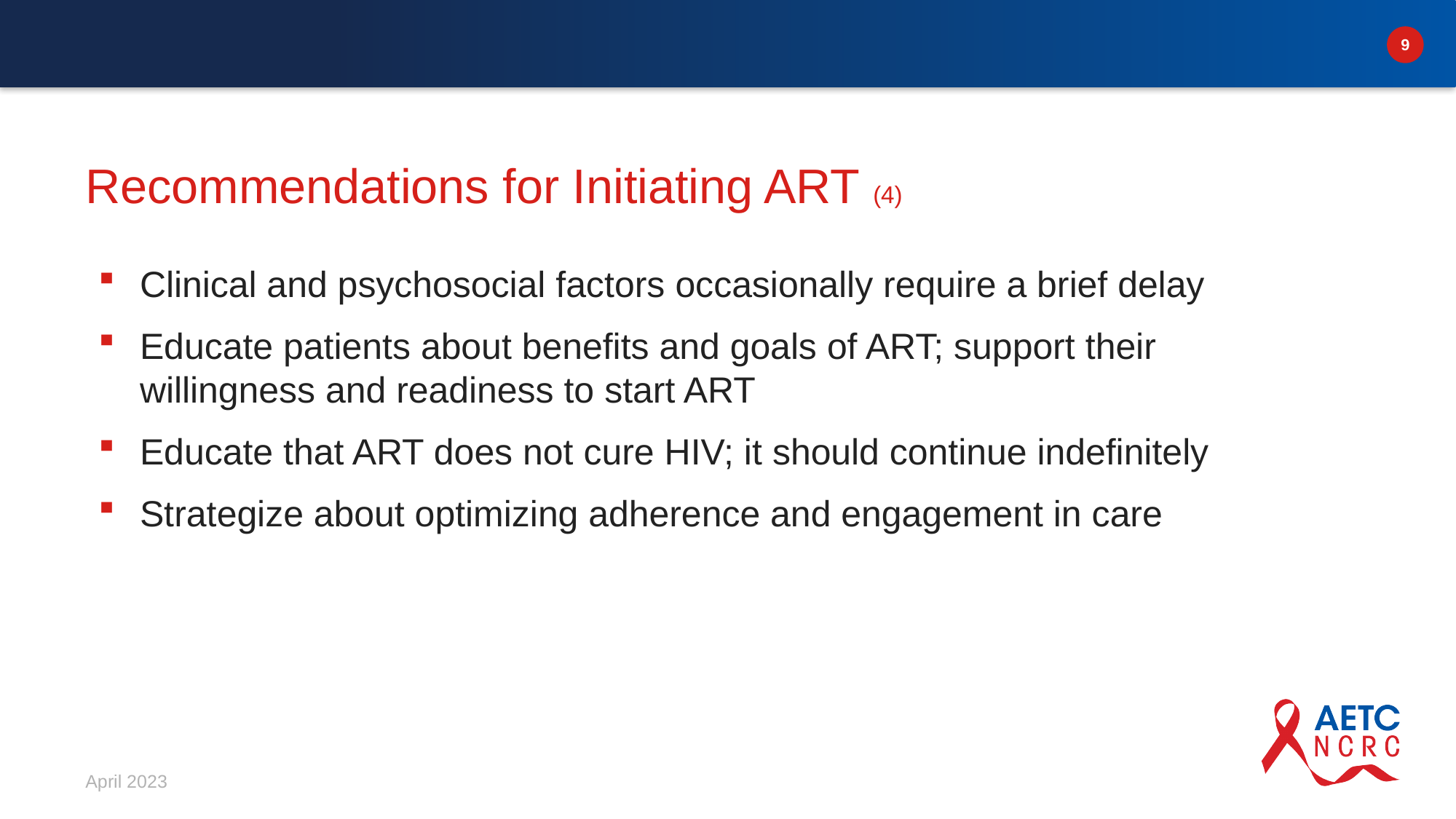

# Recommendations for Initiating ART (4)
Clinical and psychosocial factors occasionally require a brief delay
Educate patients about benefits and goals of ART; support their willingness and readiness to start ART
Educate that ART does not cure HIV; it should continue indefinitely
Strategize about optimizing adherence and engagement in care

April 2023